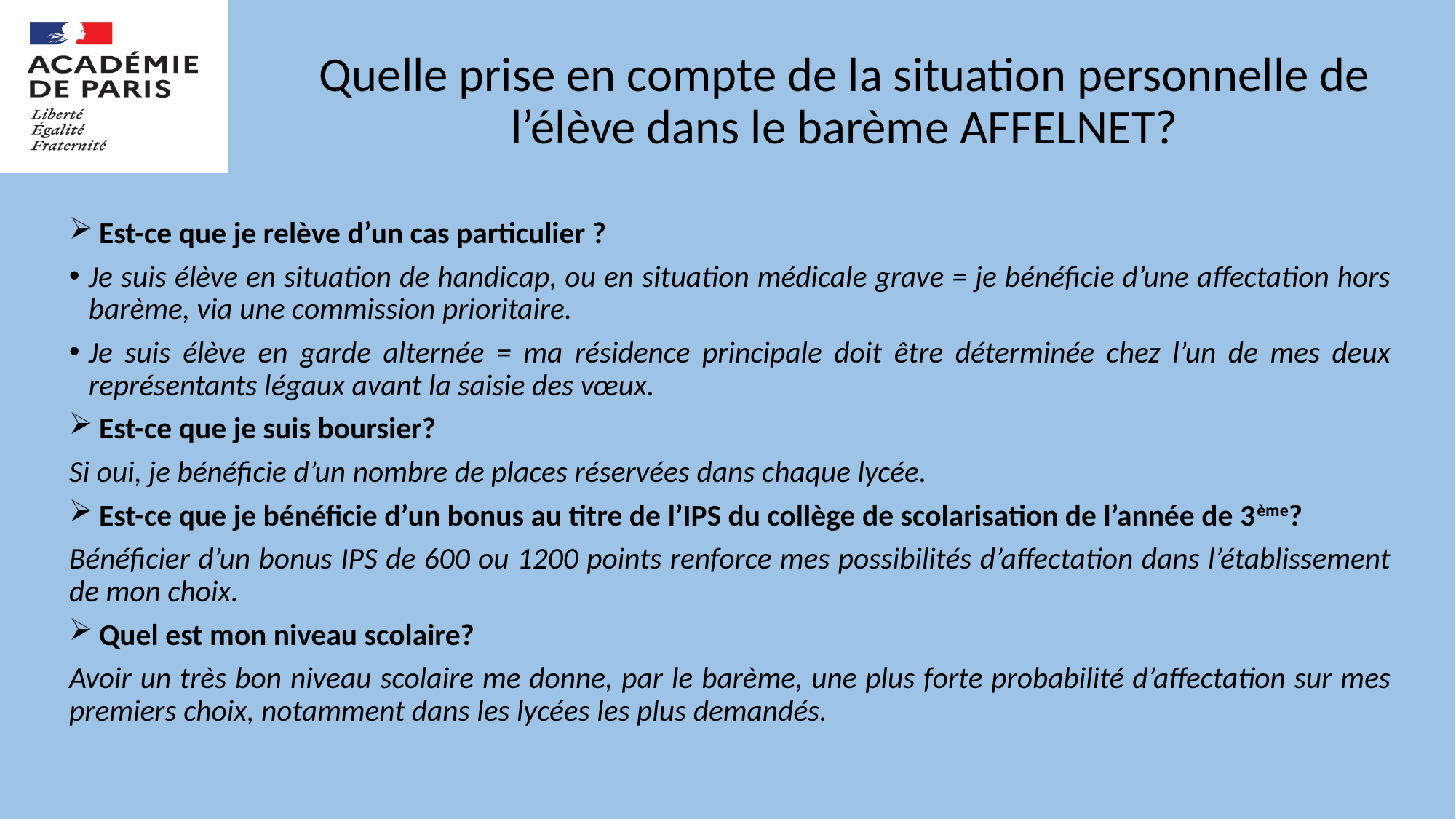

# Quelle prise en compte de la situation personnelle de l’élève dans le barème AFFELNET?
 Est-ce que je relève d’un cas particulier ?
Je suis élève en situation de handicap, ou en situation médicale grave = je bénéficie d’une affectation hors barème, via une commission prioritaire.
Je suis élève en garde alternée = ma résidence principale doit être déterminée chez l’un de mes deux représentants légaux avant la saisie des vœux.
 Est-ce que je suis boursier?
Si oui, je bénéficie d’un nombre de places réservées dans chaque lycée.
 Est-ce que je bénéficie d’un bonus au titre de l’IPS du collège de scolarisation de l’année de 3ème?
Bénéficier d’un bonus IPS de 600 ou 1200 points renforce mes possibilités d’affectation dans l’établissement de mon choix.
 Quel est mon niveau scolaire?
Avoir un très bon niveau scolaire me donne, par le barème, une plus forte probabilité d’affectation sur mes premiers choix, notamment dans les lycées les plus demandés.